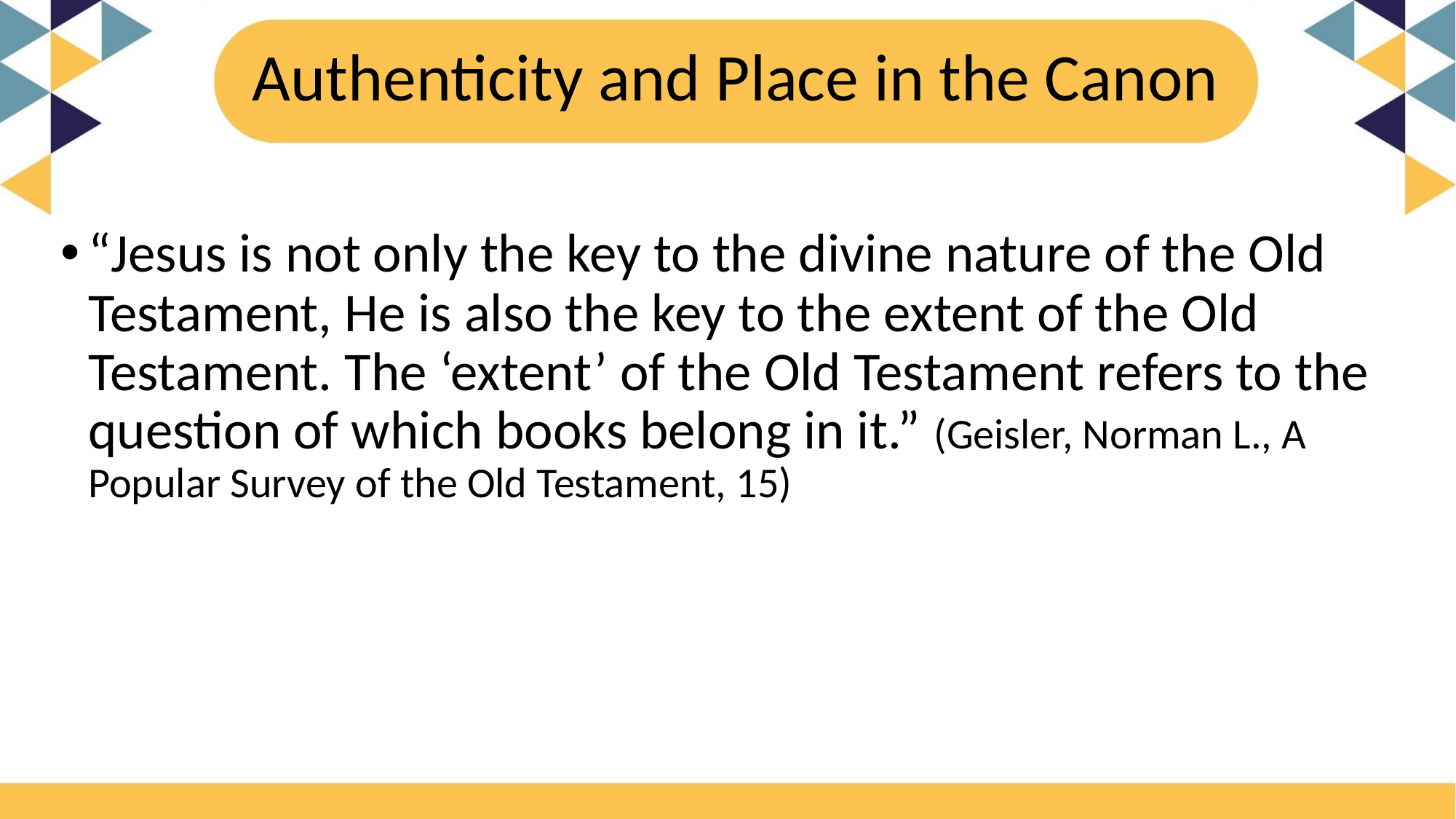

# Authenticity and Place in the Canon
“Jesus is not only the key to the divine nature of the Old Testament, He is also the key to the extent of the Old Testament. The ‘extent’ of the Old Testament refers to the question of which books belong in it.” (Geisler, Norman L., A Popular Survey of the Old Testament, 15)